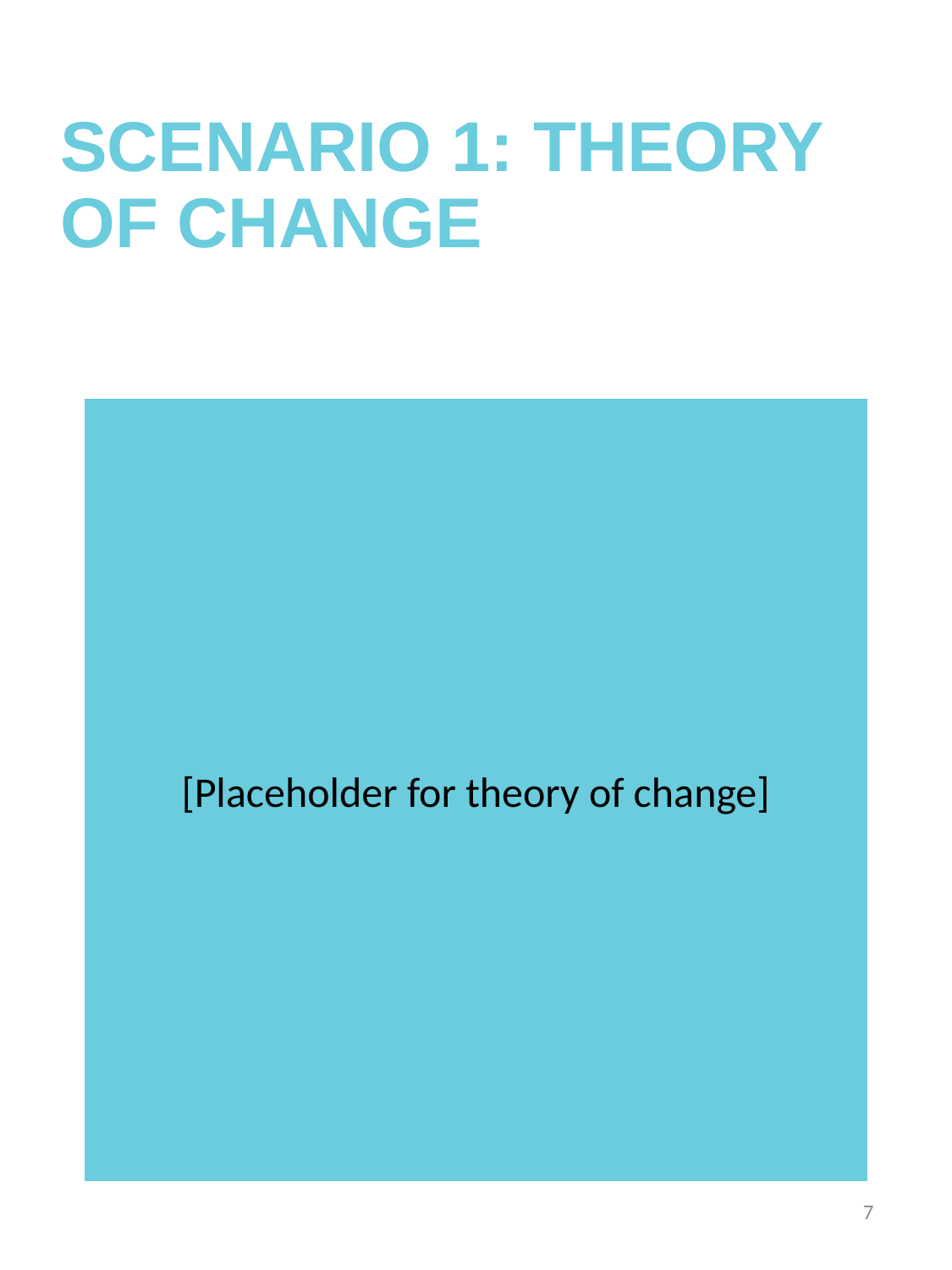

# SCENARIO 1: THEORY OF CHANGE
[Placeholder for theory of change]
7